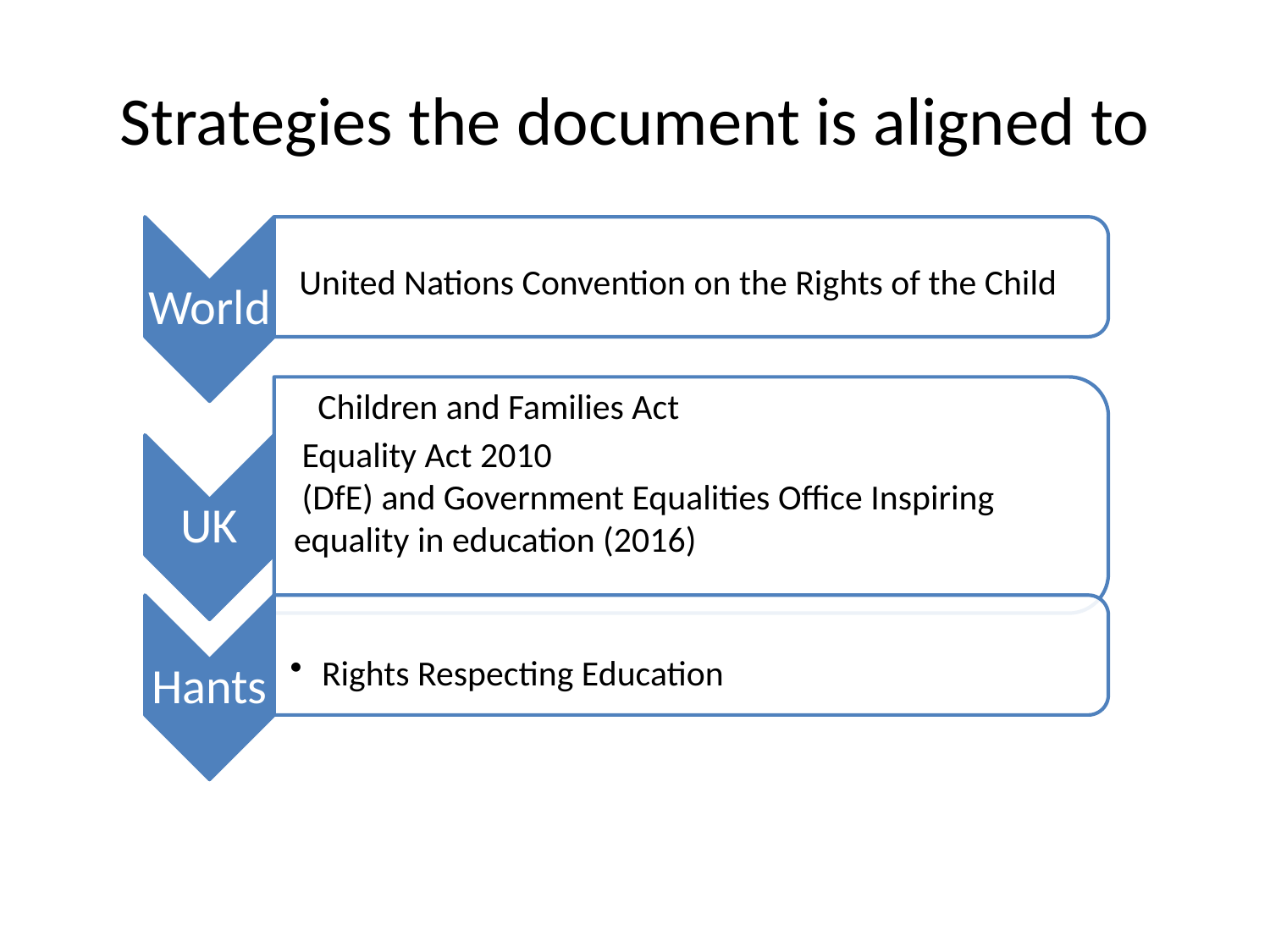

# Strategies the document is aligned to
World

 United Nations Convention on the Rights of the Child

UK
 Children and Families Act
 Equality Act 2010
 (DfE) and Government Equalities Office Inspiring equality in education (2016)

Hants

Rights Respecting Education